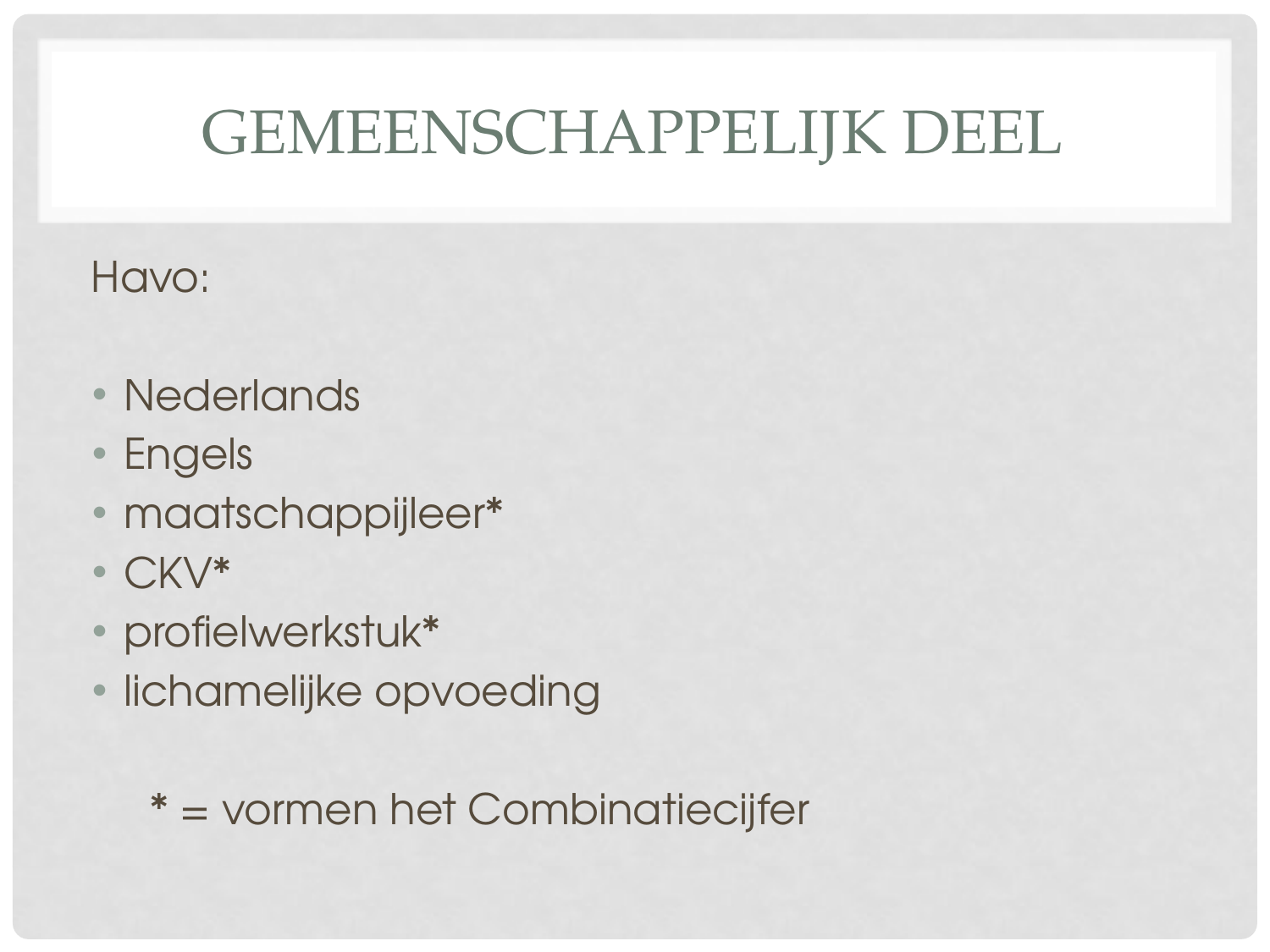

# Gemeenschappelijk deel
Havo:

Nederlands
Engels
maatschappijleer*
CKV*
profielwerkstuk*
lichamelijke opvoeding

     * = vormen het Combinatiecijfer